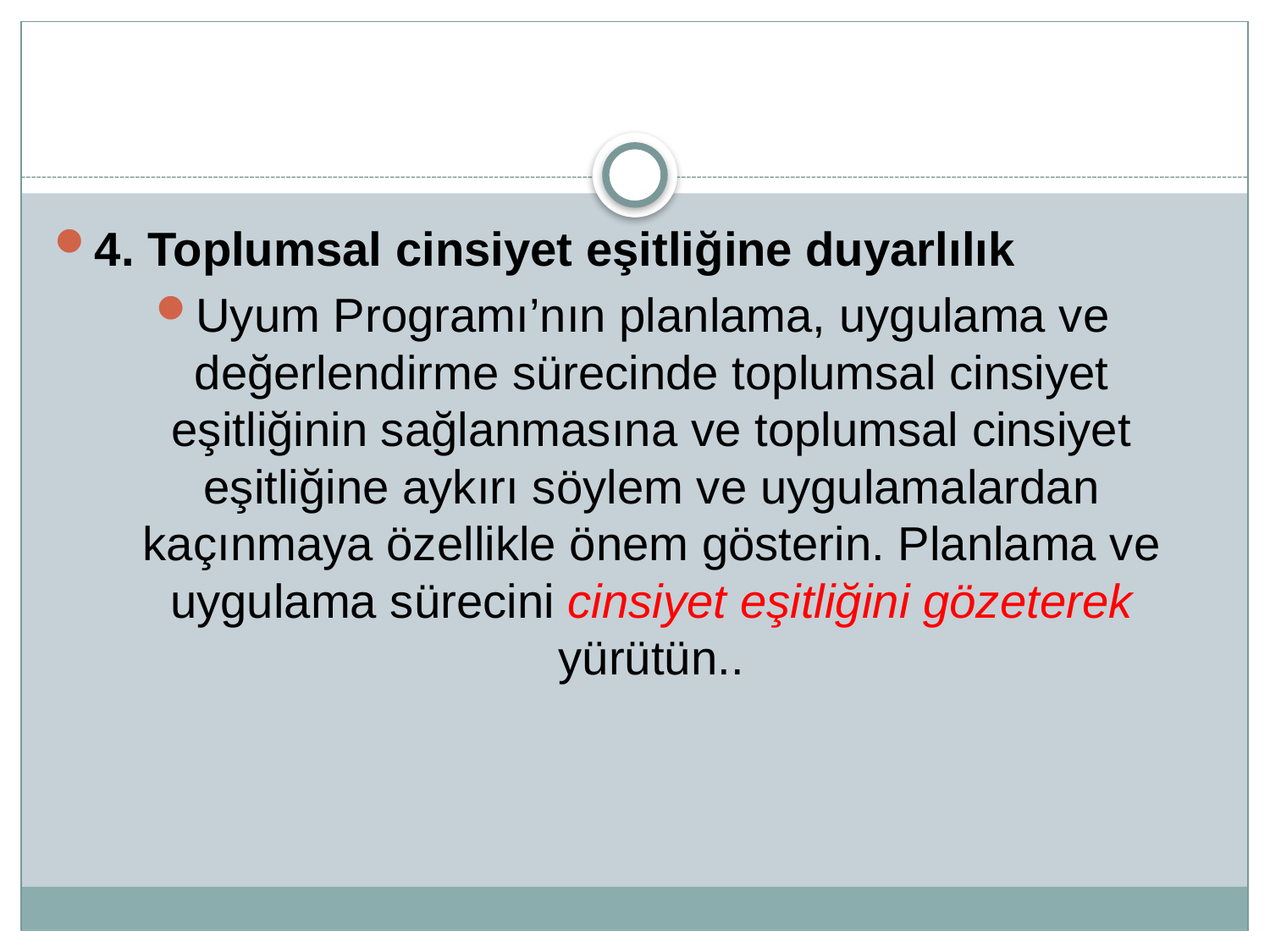

4. Toplumsal cinsiyet eşitliğine duyarlılık
Uyum Programı’nın planlama, uygulama ve değerlendirme sürecinde toplumsal cinsiyet eşitliğinin sağlanmasına ve toplumsal cinsiyet eşitliğine aykırı söylem ve uygulamalardan kaçınmaya özellikle önem gösterin. Planlama ve uygulama sürecini cinsiyet eşitliğini gözeterek yürütün..